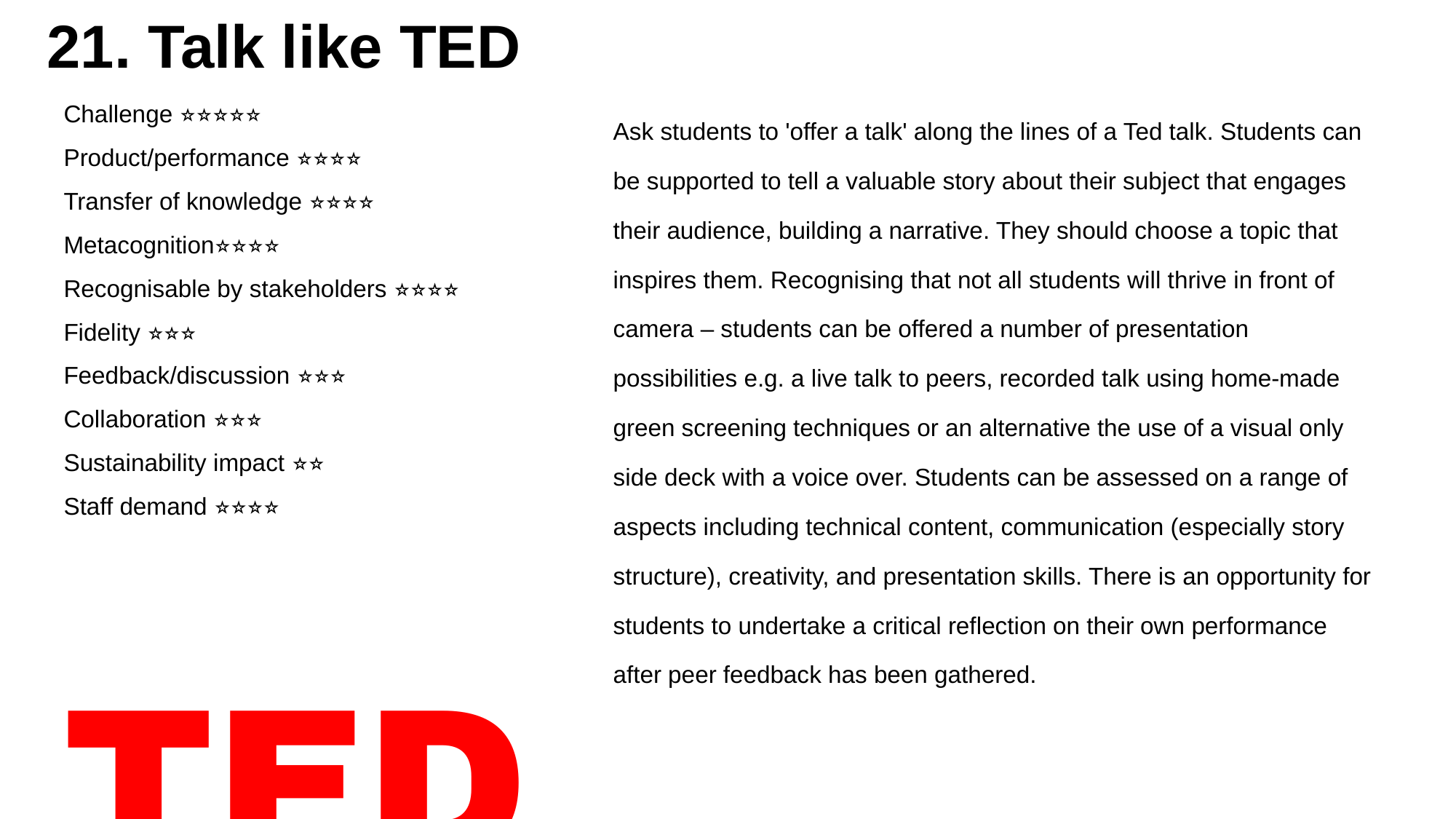

# 21. Talk like TED
Challenge ⭐⭐⭐⭐⭐
Product/performance ⭐⭐⭐⭐
Transfer of knowledge ⭐⭐⭐⭐
Metacognition⭐⭐⭐⭐
Recognisable by stakeholders ⭐⭐⭐⭐
Fidelity ⭐⭐⭐
Feedback/discussion ⭐⭐⭐
Collaboration ⭐⭐⭐
Sustainability impact ⭐⭐
Staff demand ⭐⭐⭐⭐
TED

Ask students to 'offer a talk' along the lines of a Ted talk. Students can be supported to tell a valuable story about their subject that engages their audience, building a narrative. They should choose a topic that inspires them. Recognising that not all students will thrive in front of camera – students can be offered a number of presentation possibilities e.g. a live talk to peers, recorded talk using home-made green screening techniques or an alternative the use of a visual only side deck with a voice over. Students can be assessed on a range of aspects including technical content, communication (especially story structure), creativity, and presentation skills. There is an opportunity for students to undertake a critical reflection on their own performance after peer feedback has been gathered.